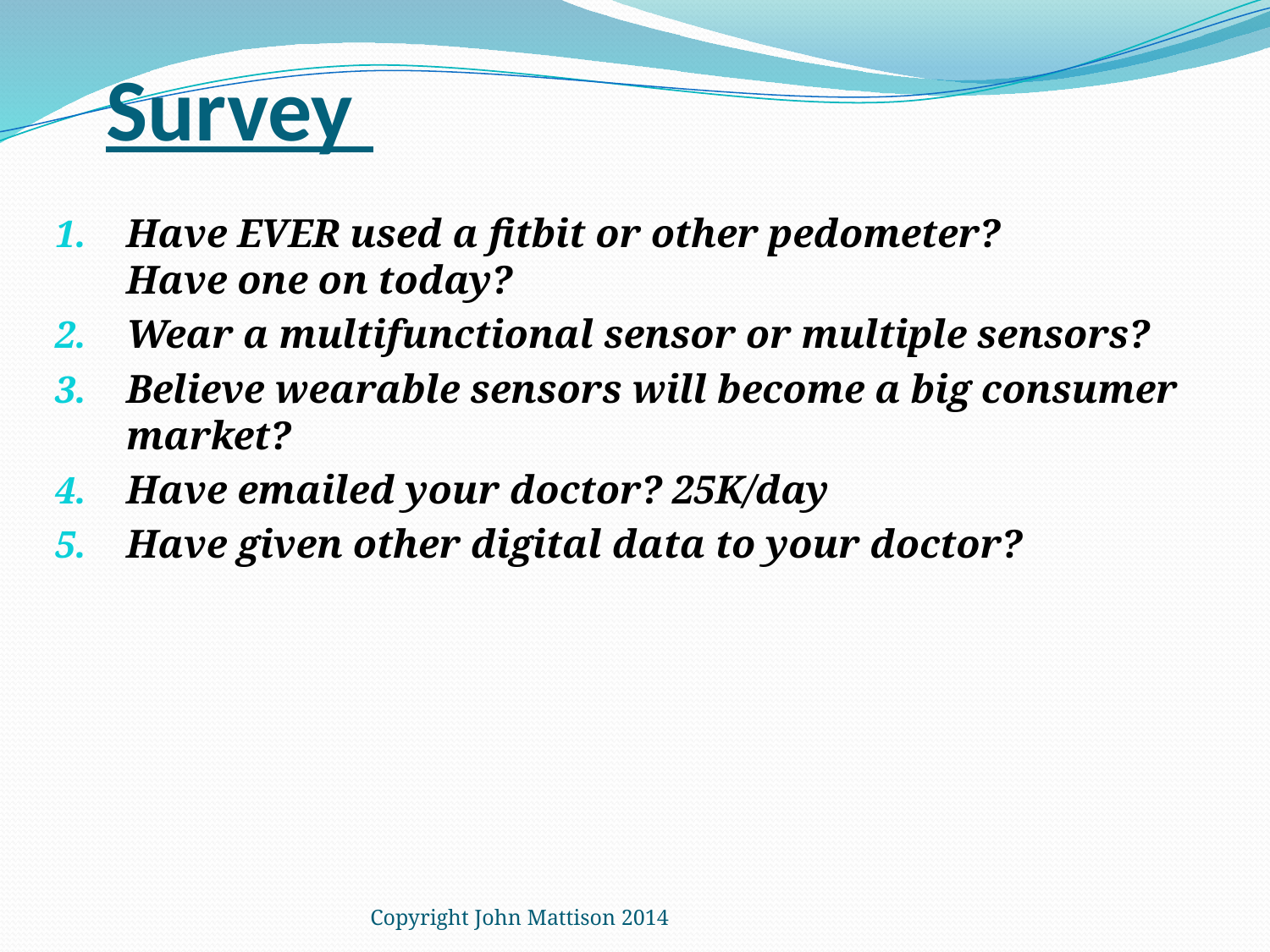

# Survey
Have EVER used a fitbit or other pedometer?
Have one on today?
Wear a multifunctional sensor or multiple sensors?
Believe wearable sensors will become a big consumer market?
Have emailed your doctor? 25K/day
Have given other digital data to your doctor?

Copyright John Mattison 2014